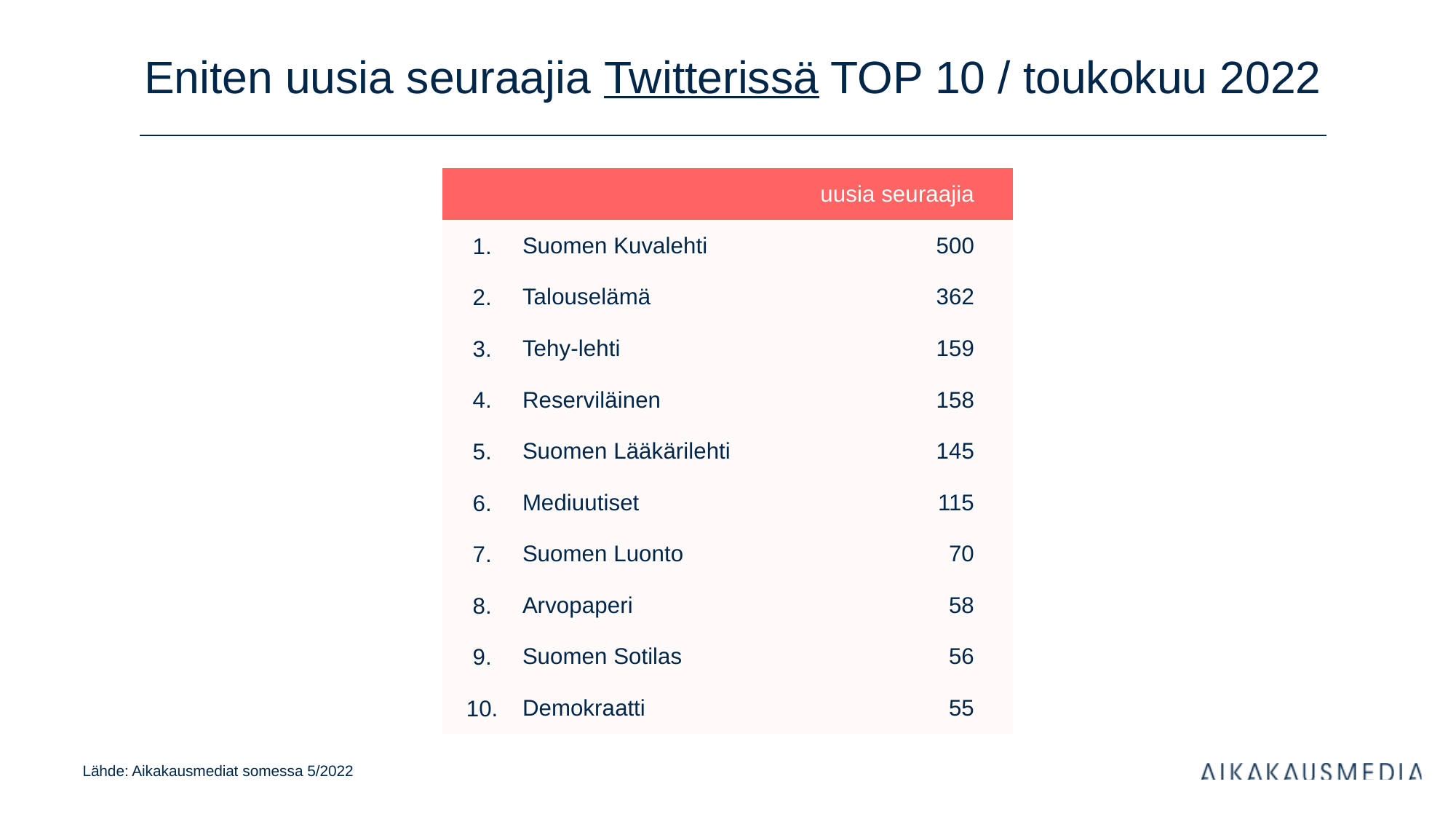

# Eniten uusia seuraajia Twitterissä TOP 10 / toukokuu 2022
| uusia seuraajia |  | kanavan tilaajia |  |
| --- | --- | --- | --- |
| 1. | Suomen Kuvalehti | 500 |  |
| 2. | Talouselämä | 362 |  |
| 3. | Tehy-lehti | 159 |  |
| 4. | Reserviläinen | 158 |  |
| 5. | Suomen Lääkärilehti | 145 |  |
| 6. | Mediuutiset | 115 |  |
| 7. | Suomen Luonto | 70 |  |
| 8. | Arvopaperi | 58 |  |
| 9. | Suomen Sotilas | 56 |  |
| 10. | Demokraatti | 55 |  |